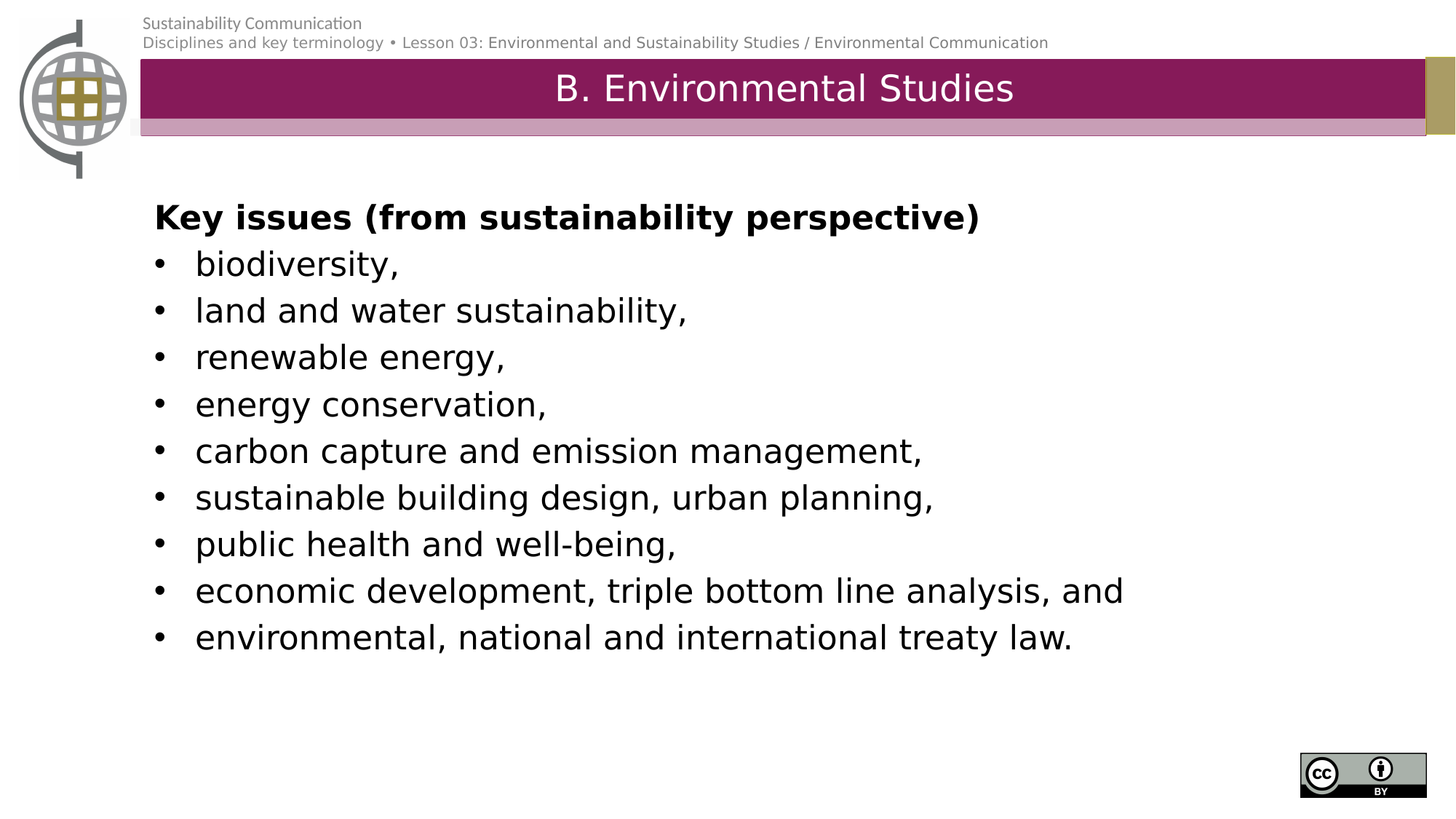

# B. Environmental Studies
Key issues (from sustainability perspective)
biodiversity,
land and water sustainability,
renewable energy,
energy conservation,
carbon capture and emission management,
sustainable building design, urban planning,
public health and well-being,
economic development, triple bottom line analysis, and
environmental, national and international treaty law.